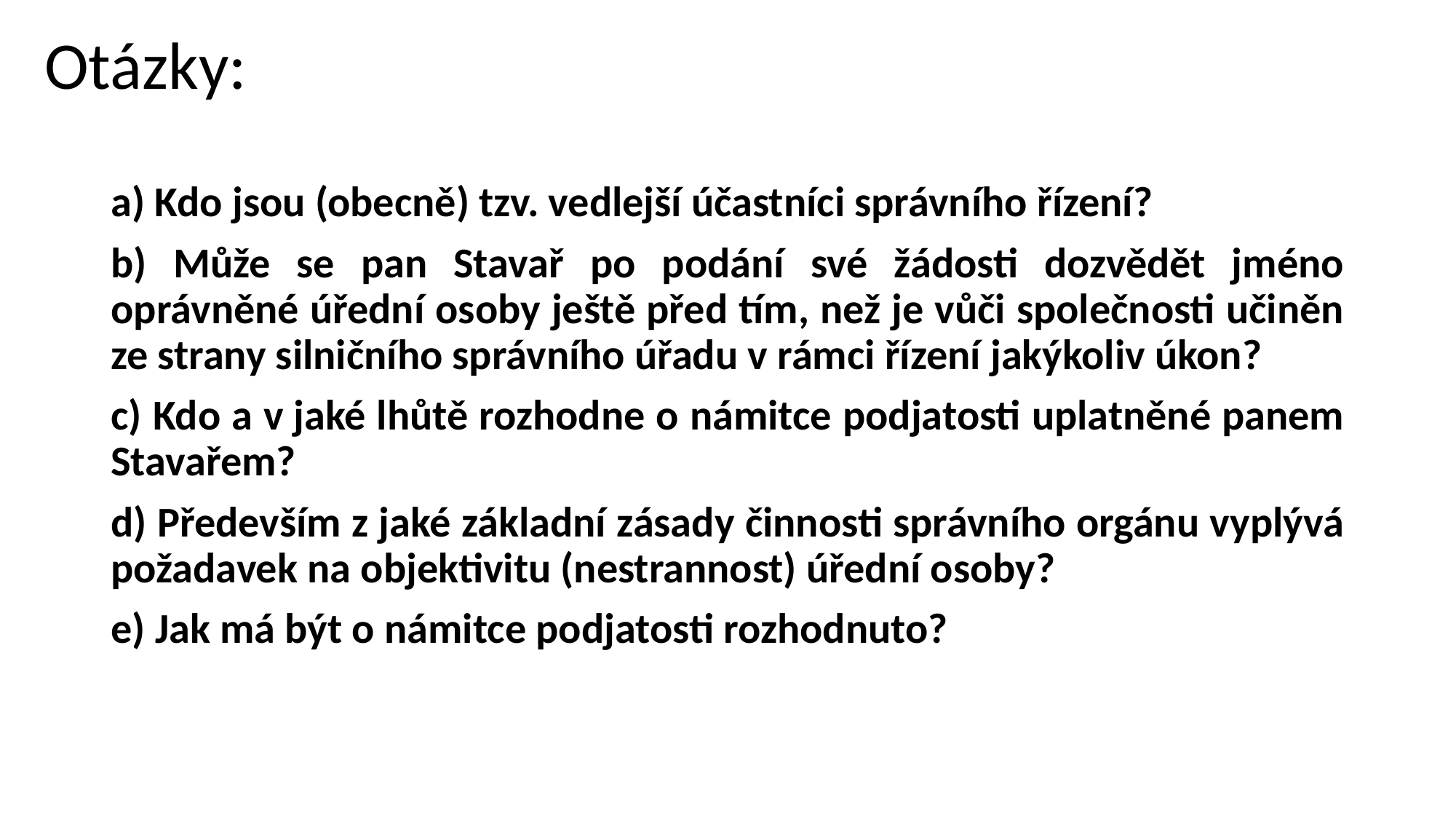

# Otázky:
a) Kdo jsou (obecně) tzv. vedlejší účastníci správního řízení?
b) Může se pan Stavař po podání své žádosti dozvědět jméno oprávněné úřední osoby ještě před tím, než je vůči společnosti učiněn ze strany silničního správního úřadu v rámci řízení jakýkoliv úkon?
c) Kdo a v jaké lhůtě rozhodne o námitce podjatosti uplatněné panem Stavařem?
d) Především z jaké základní zásady činnosti správního orgánu vyplývá požadavek na objektivitu (nestrannost) úřední osoby?
e) Jak má být o námitce podjatosti rozhodnuto?